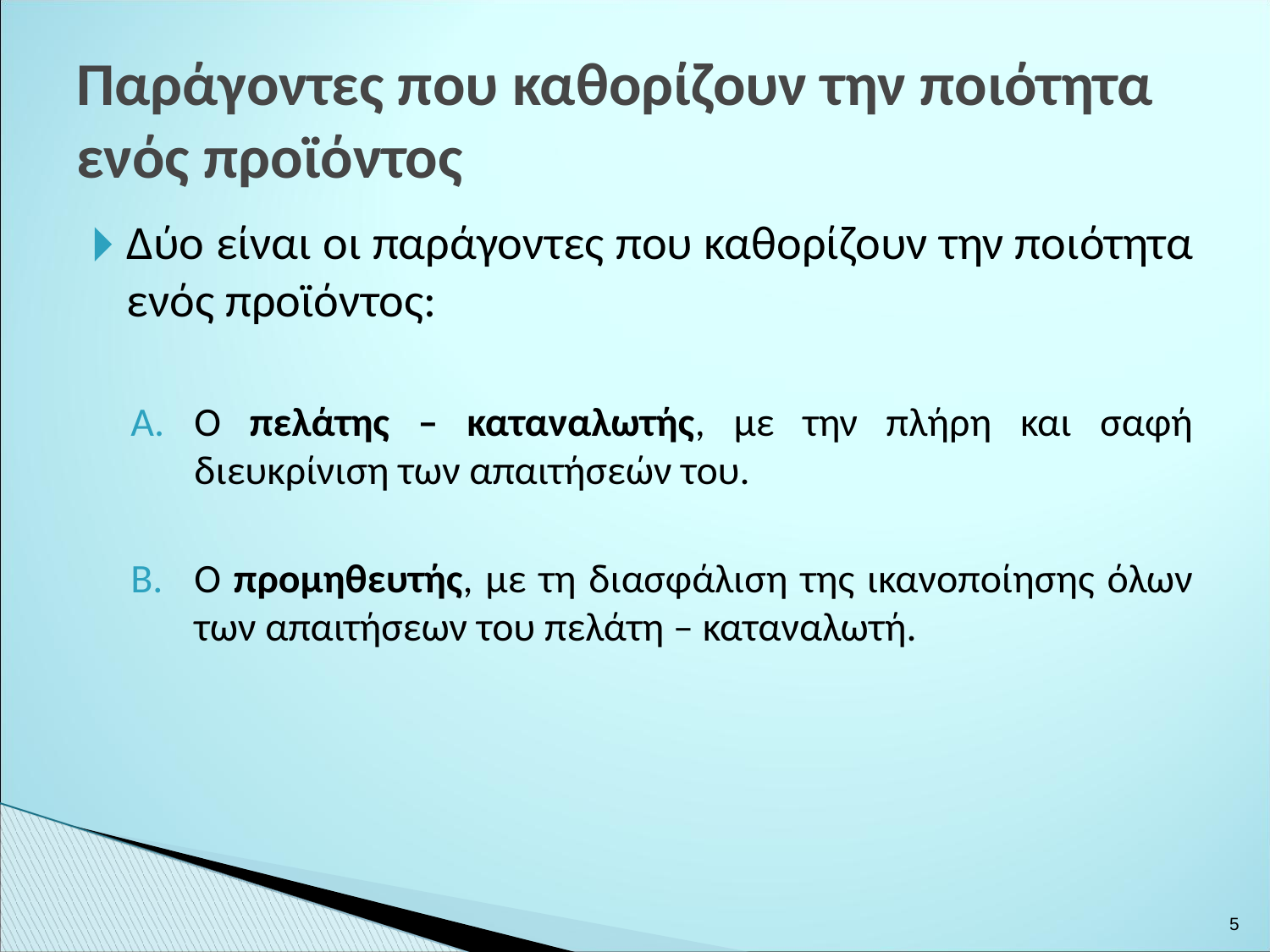

Παράγοντες που καθορίζουν την ποιότητα ενός προϊόντος
Δύο είναι οι παράγοντες που καθορίζουν την ποιότητα ενός προϊόντος:

Ο πελάτης – καταναλωτής, με την πλήρη και σαφή διευκρίνιση των απαιτήσεών του.

Ο προμηθευτής, με τη διασφάλιση της ικανοποίησης όλων των απαιτήσεων του πελάτη – καταναλωτή.
5